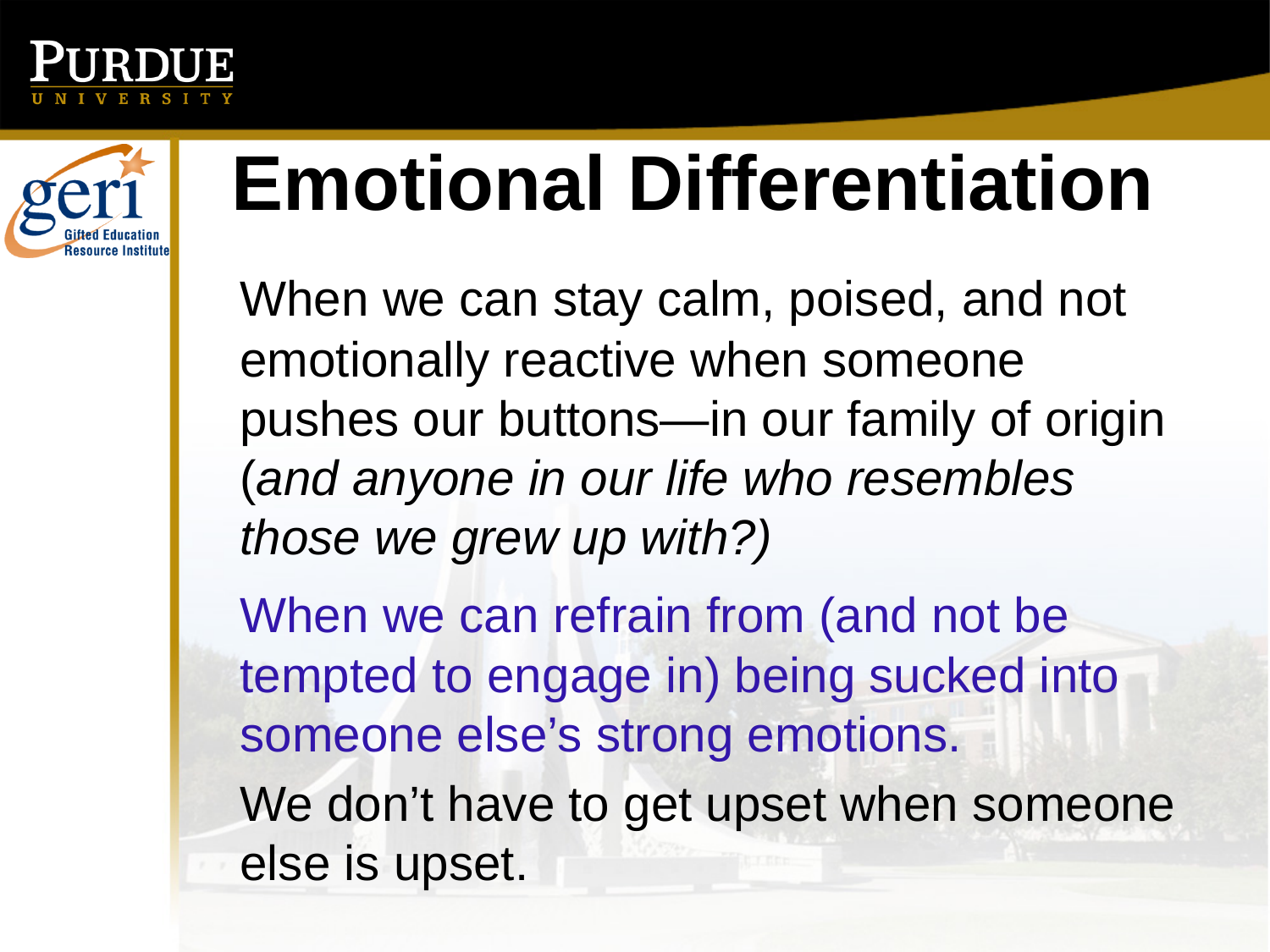

# Emotional Differentiation
	When we can stay calm, poised, and not emotionally reactive when someone pushes our buttons—in our family of origin (and anyone in our life who resembles those we grew up with?)
	When we can refrain from (and not be tempted to engage in) being sucked into someone else’s strong emotions.
	We don’t have to get upset when someone else is upset.